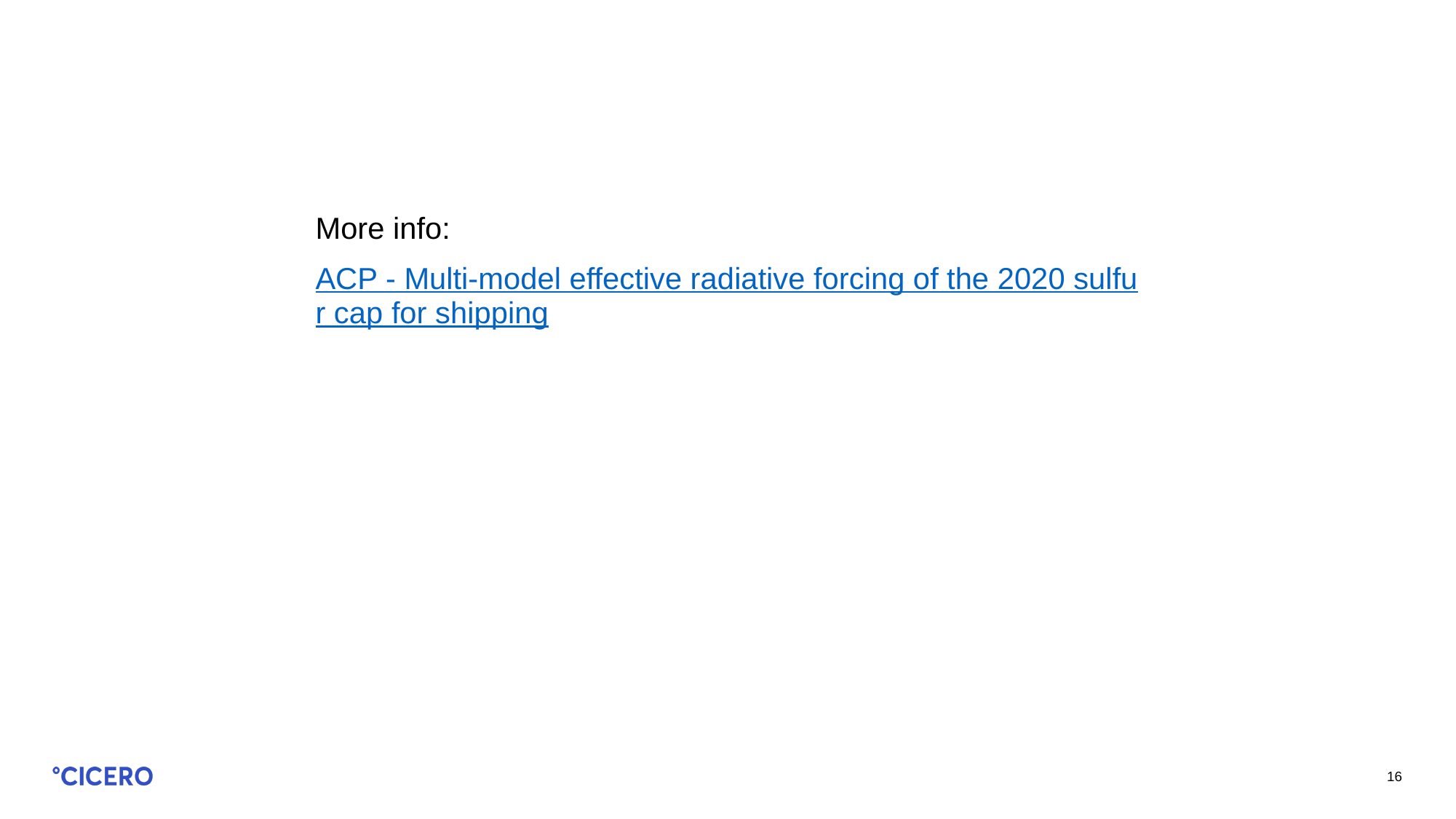

More info:
ACP - Multi-model effective radiative forcing of the 2020 sulfur cap for shipping
16